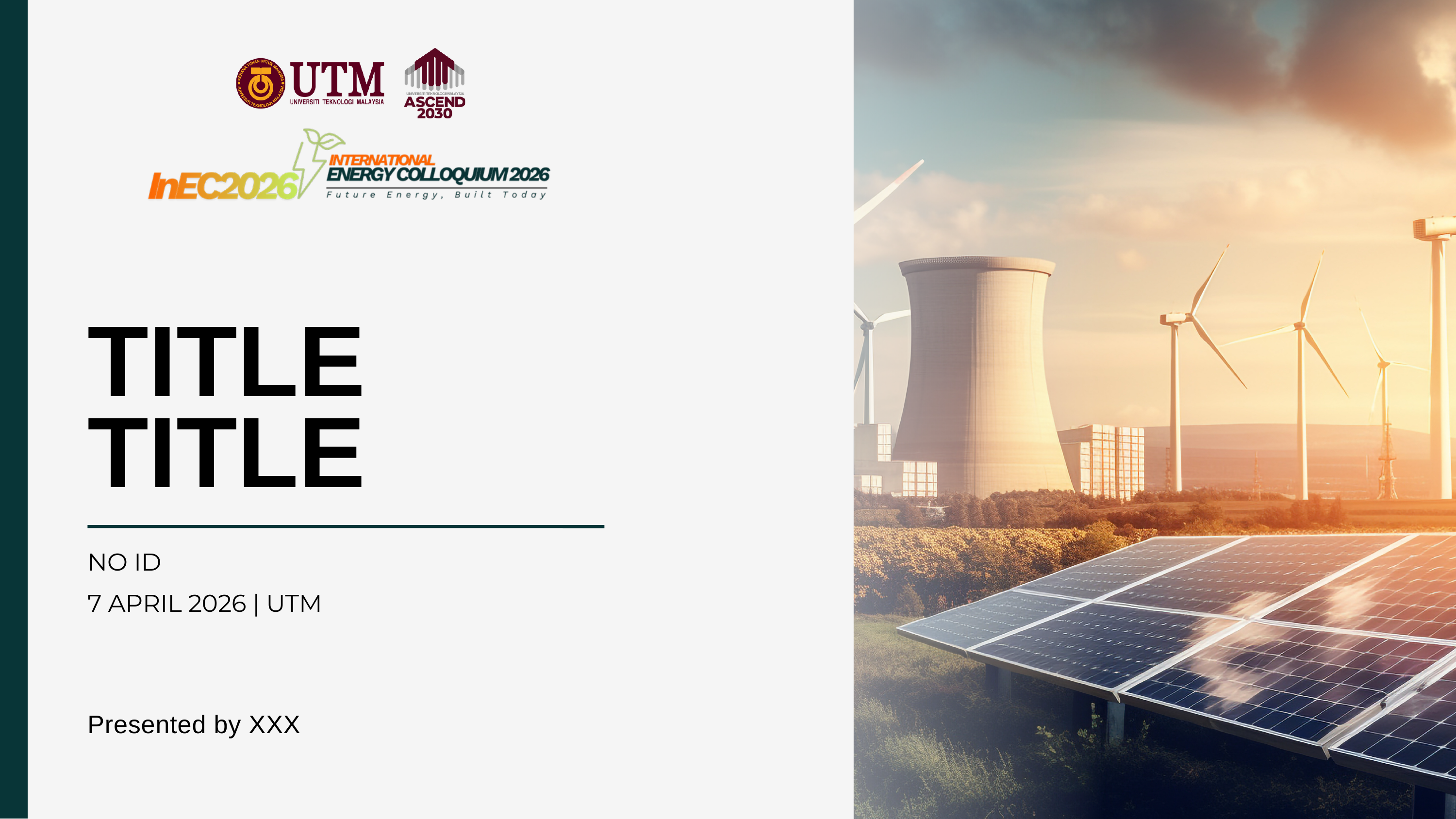

TITLE
TITLE

NO ID
7 APRIL 2026 | UTM
Presented by XXX